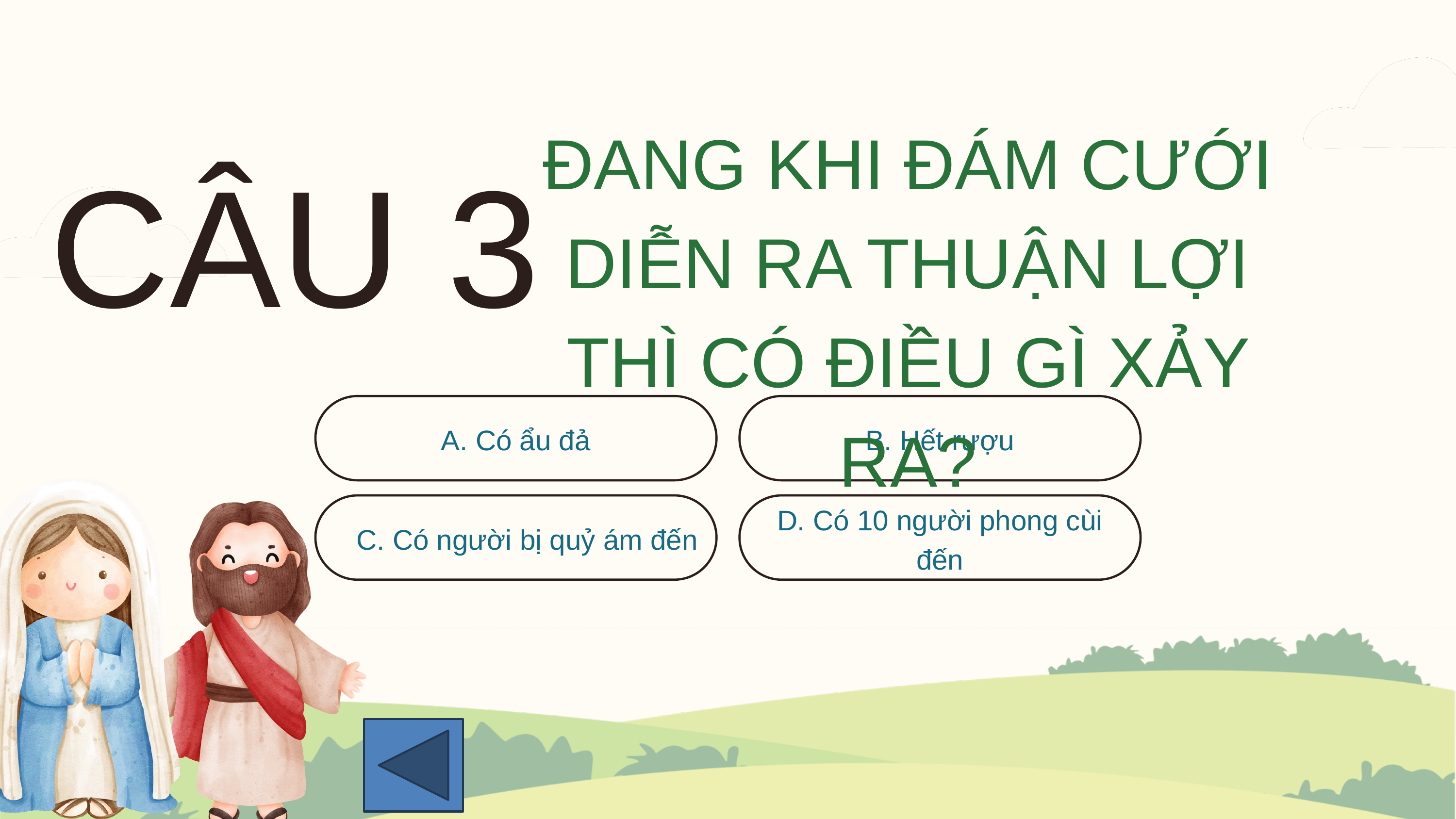

ĐANG KHI ĐÁM CƯỚI DIỄN RA THUẬN LỢI THÌ CÓ ĐIỀU GÌ XẢY RA?
CÂU 3

A. Có ẩu đả
B. Hết rượu

D. Có 10 người phong cùi đến

C. Có người bị quỷ ám đến